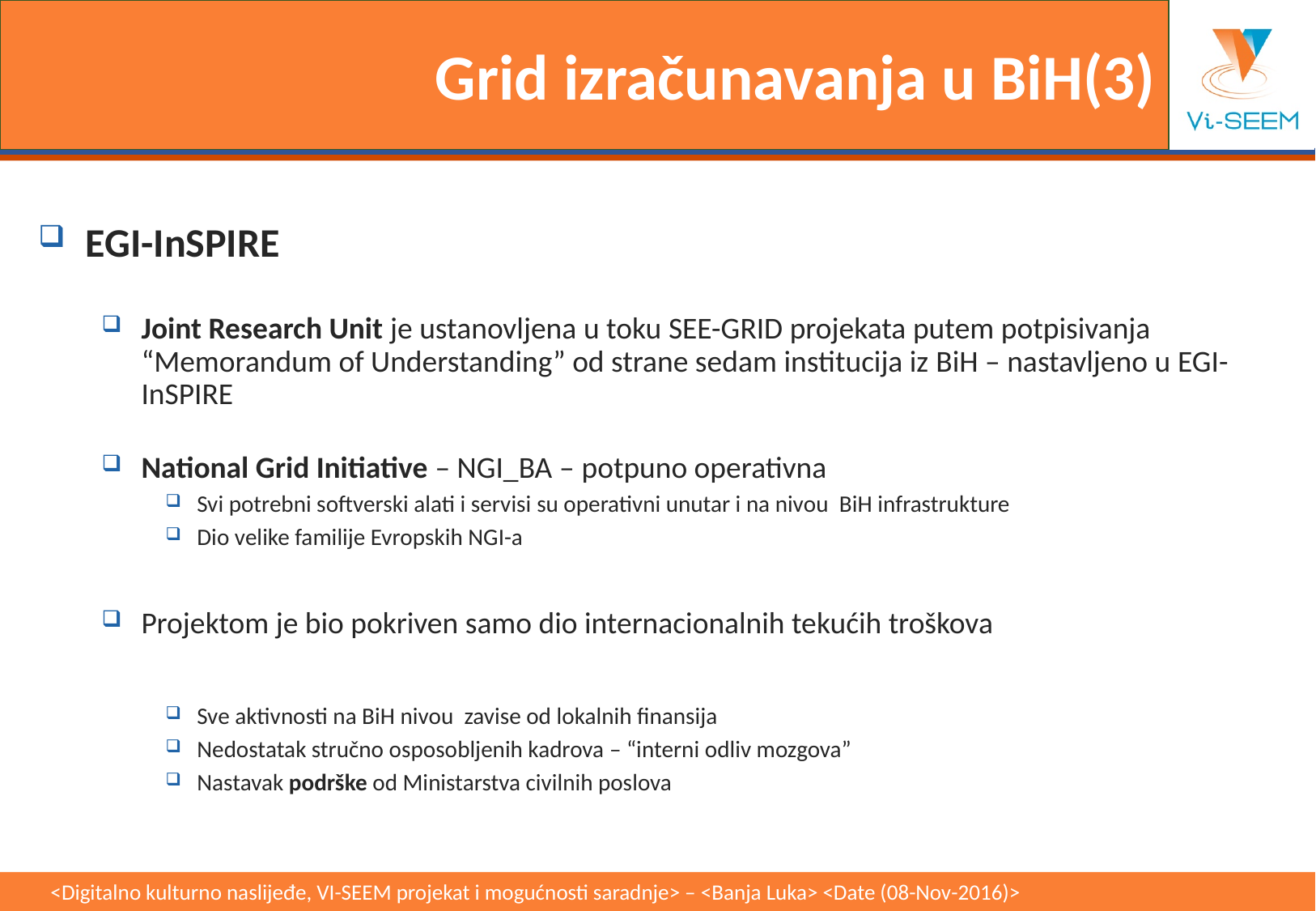

# Grid izračunavanja u BiH(3)
EGI-InSPIRE
Joint Research Unit je ustanovljena u toku SEE-GRID projekata putem potpisivanja “Memorandum of Understanding” od strane sedam institucija iz BiH – nastavljeno u EGI-InSPIRE
National Grid Initiative – NGI_BA – potpuno operativna
Svi potrebni softverski alati i servisi su operativni unutar i na nivou  BiH infrastrukture
Dio velike familije Evropskih NGI-a

Projektom je bio pokriven samo dio internacionalnih tekućih troškova

Sve aktivnosti na BiH nivou  zavise od lokalnih finansija
Nedostatak stručno osposobljenih kadrova – “interni odliv mozgova”
Nastavak podrške od Ministarstva civilnih poslova
<Digitalno kulturno naslijeđe, VI-SEEM projekat i mogućnosti saradnje> – <Banja Luka> <Date (08-Nov-2016)>					9